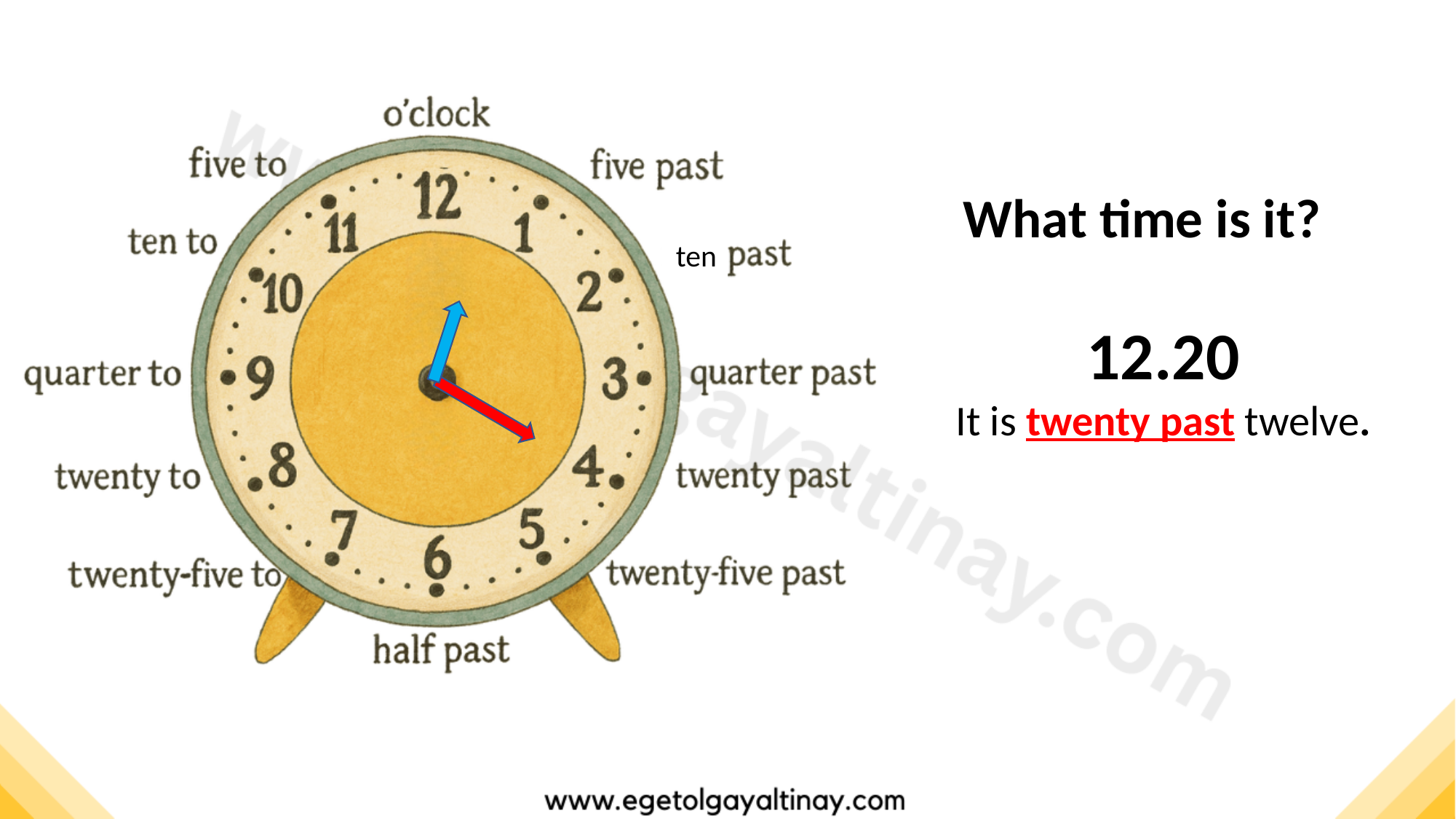

What time is it?
ten
12.20

It is twenty past twelve.